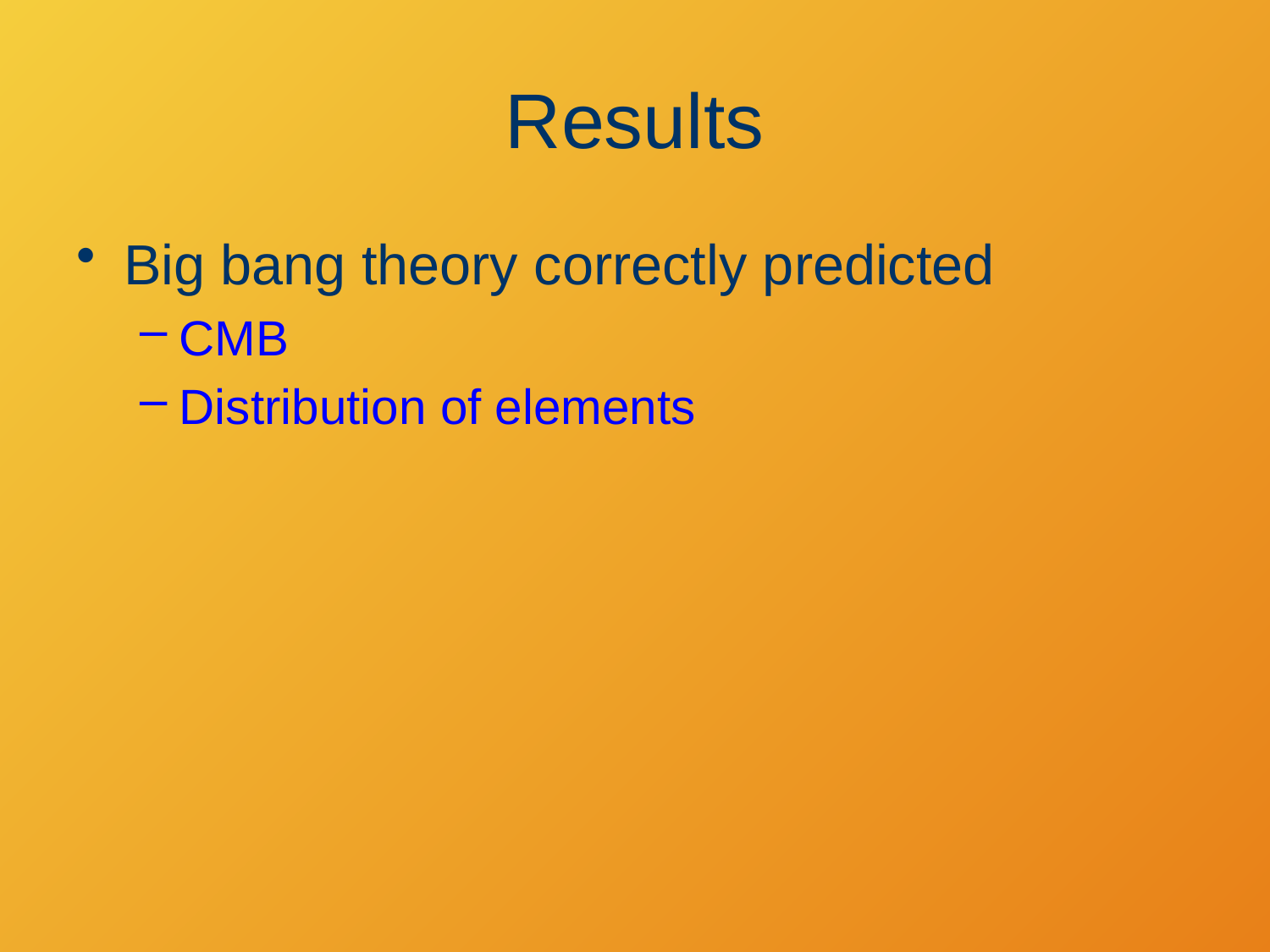

# Results
Big bang theory correctly predicted
CMB
Distribution of elements